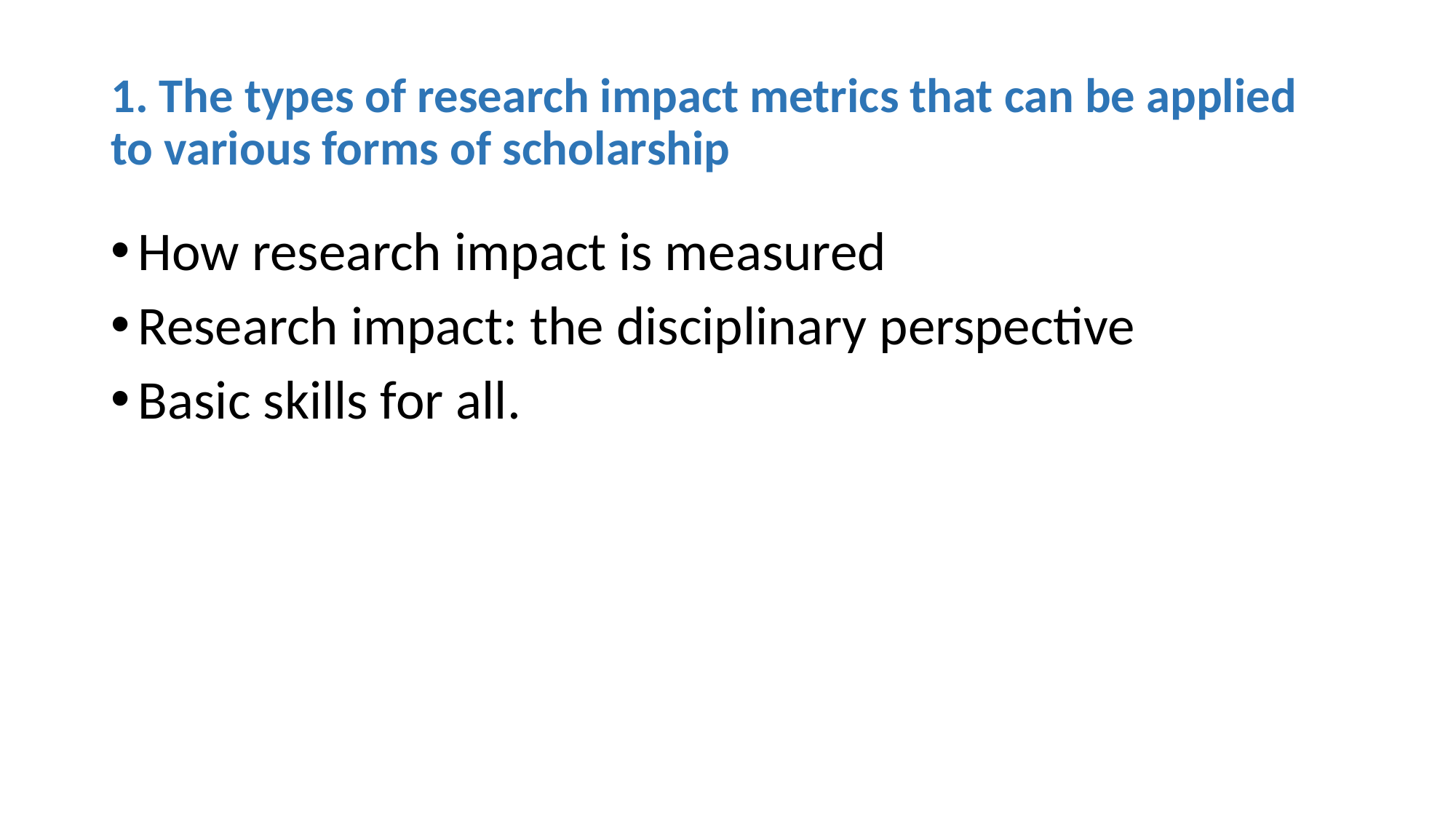

# 1. The types of research impact metrics that can be applied to various forms of scholarship
How research impact is measured
Research impact: the disciplinary perspective
Basic skills for all.